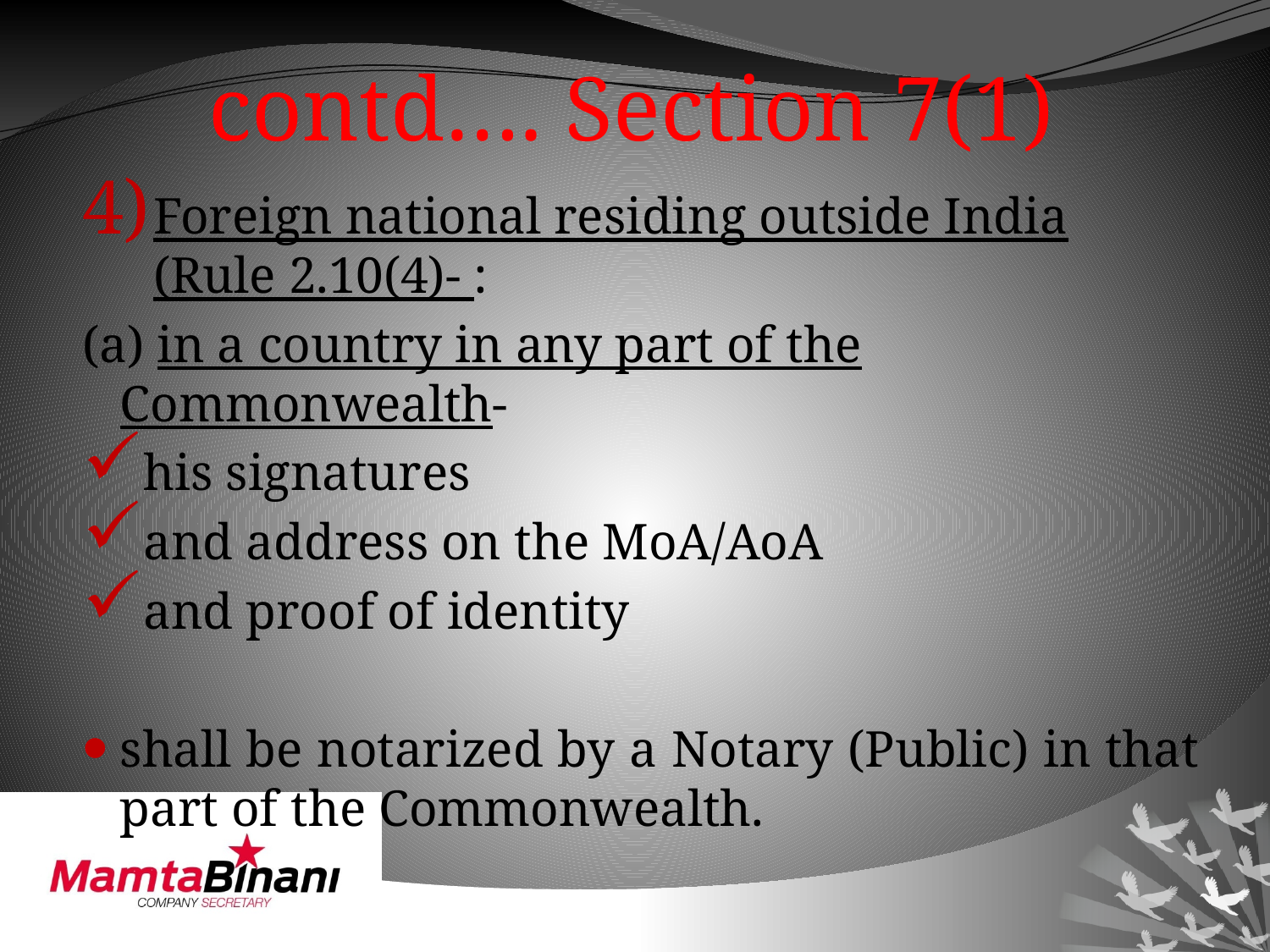

# contd…. Section 7(1)
Foreign national residing outside India (Rule 2.10(4)- :
(a) in a country in any part of the Commonwealth-
his signatures
and address on the MoA/AoA
and proof of identity

shall be notarized by a Notary (Public) in that part of the Commonwealth.